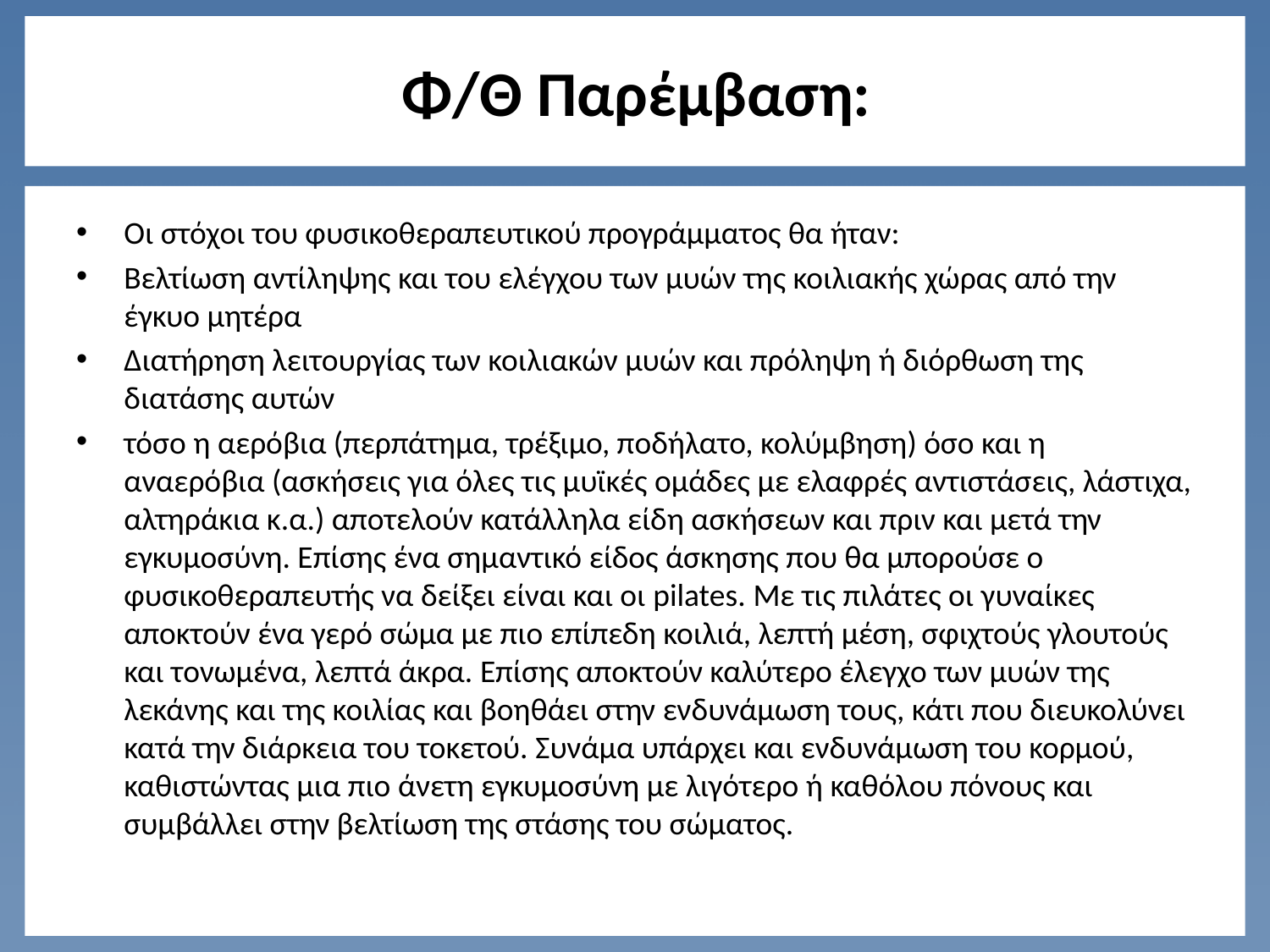

# Φ/Θ Παρέμβαση:
Οι στόχοι του φυσικοθεραπευτικού προγράμματος θα ήταν:
Βελτίωση αντίληψης και του ελέγχου των μυών της κοιλιακής χώρας από την έγκυο μητέρα
Διατήρηση λειτουργίας των κοιλιακών μυών και πρόληψη ή διόρθωση της διατάσης αυτών
τόσο η αερόβια (περπάτημα, τρέξιμο, ποδήλατο, κολύμβηση) όσο και η αναερόβια (ασκήσεις για όλες τις μυϊκές ομάδες με ελαφρές αντιστάσεις, λάστιχα, αλτηράκια κ.α.) αποτελούν κατάλληλα είδη ασκήσεων και πριν και μετά την εγκυμοσύνη. Επίσης ένα σημαντικό είδος άσκησης που θα μπορούσε ο φυσικοθεραπευτής να δείξει είναι και οι pilates. Με τις πιλάτες οι γυναίκες αποκτούν ένα γερό σώμα με πιο επίπεδη κοιλιά, λεπτή μέση, σφιχτούς γλουτούς και τονωμένα, λεπτά άκρα. Επίσης αποκτούν καλύτερο έλεγχο των μυών της λεκάνης και της κοιλίας και βοηθάει στην ενδυνάμωση τους, κάτι που διευκολύνει κατά την διάρκεια του τοκετού. Συνάμα υπάρχει και ενδυνάμωση του κορμού, καθιστώντας μια πιο άνετη εγκυμοσύνη με λιγότερο ή καθόλου πόνους και συμβάλλει στην βελτίωση της στάσης του σώματος.